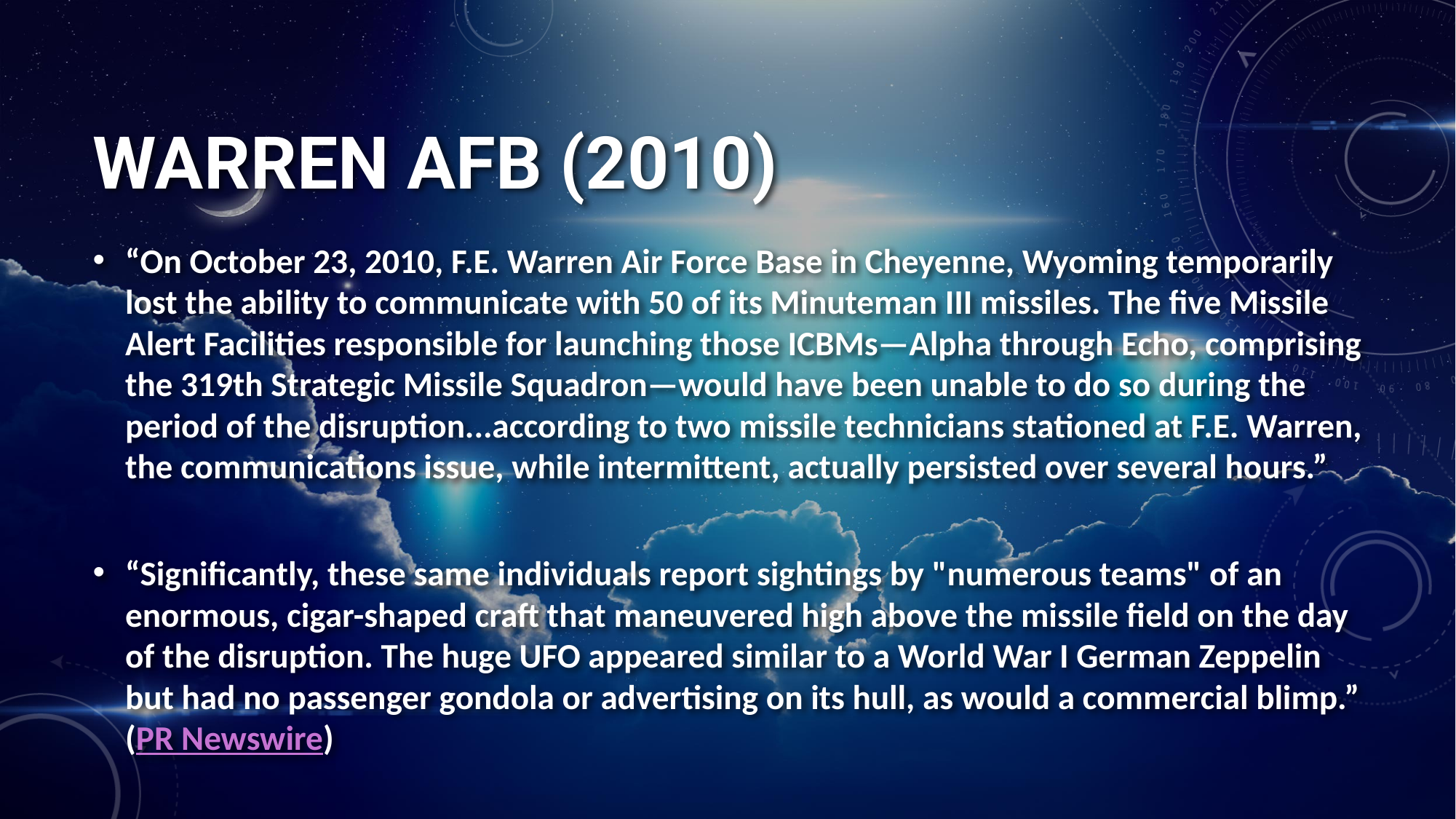

# WARREN AFB (2010)
“On October 23, 2010, F.E. Warren Air Force Base in Cheyenne, Wyoming temporarily lost the ability to communicate with 50 of its Minuteman III missiles. The five Missile Alert Facilities responsible for launching those ICBMs—Alpha through Echo, comprising the 319th Strategic Missile Squadron—would have been unable to do so during the period of the disruption...according to two missile technicians stationed at F.E. Warren, the communications issue, while intermittent, actually persisted over several hours.”

“Significantly, these same individuals report sightings by "numerous teams" of an enormous, cigar-shaped craft that maneuvered high above the missile field on the day of the disruption. The huge UFO appeared similar to a World War I German Zeppelin but had no passenger gondola or advertising on its hull, as would a commercial blimp.” (PR Newswire)